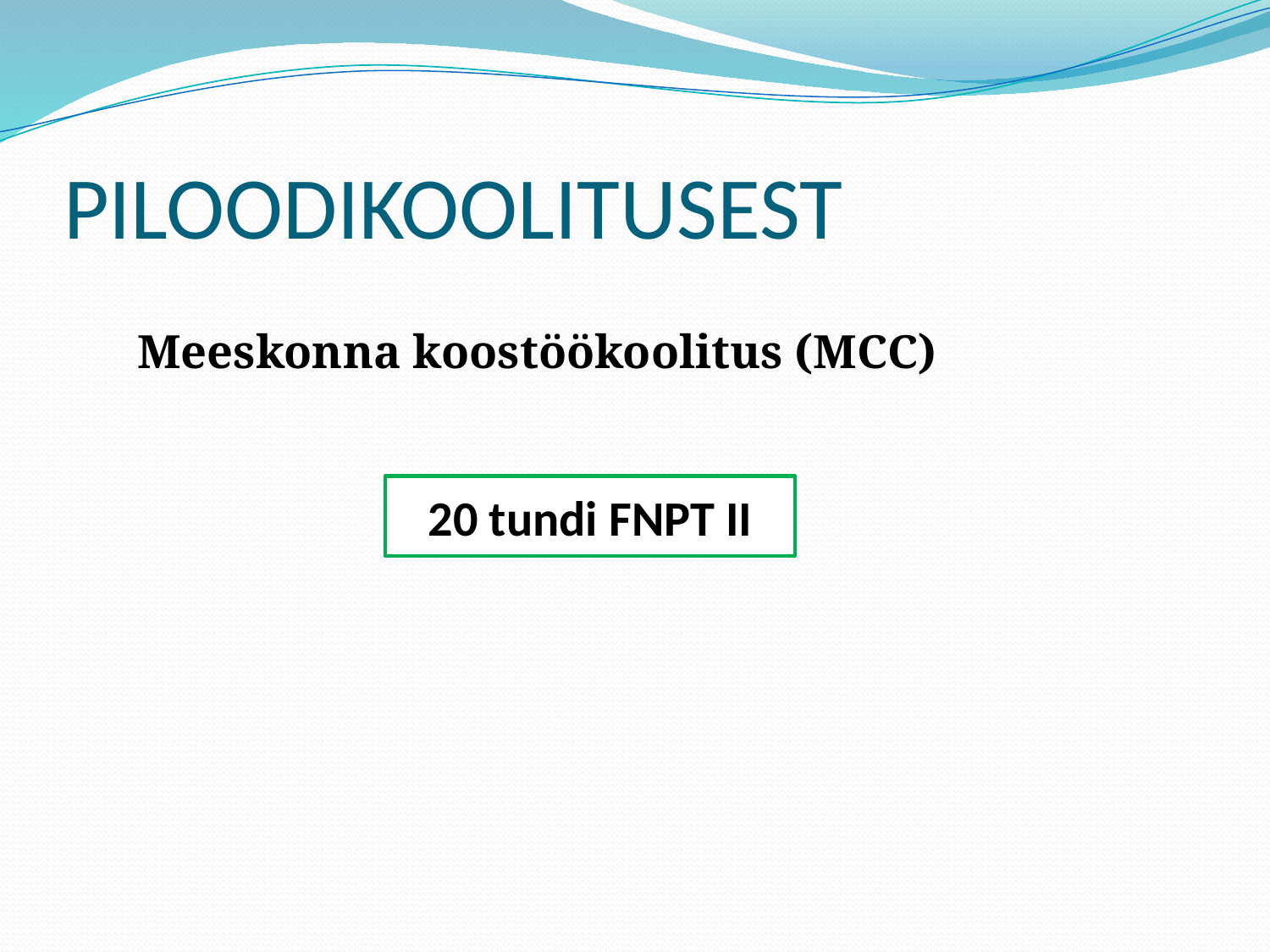

# PILOODIKOOLITUSEST

Meeskonna koostöökoolitus (MCC)

20 tundi FNPT II